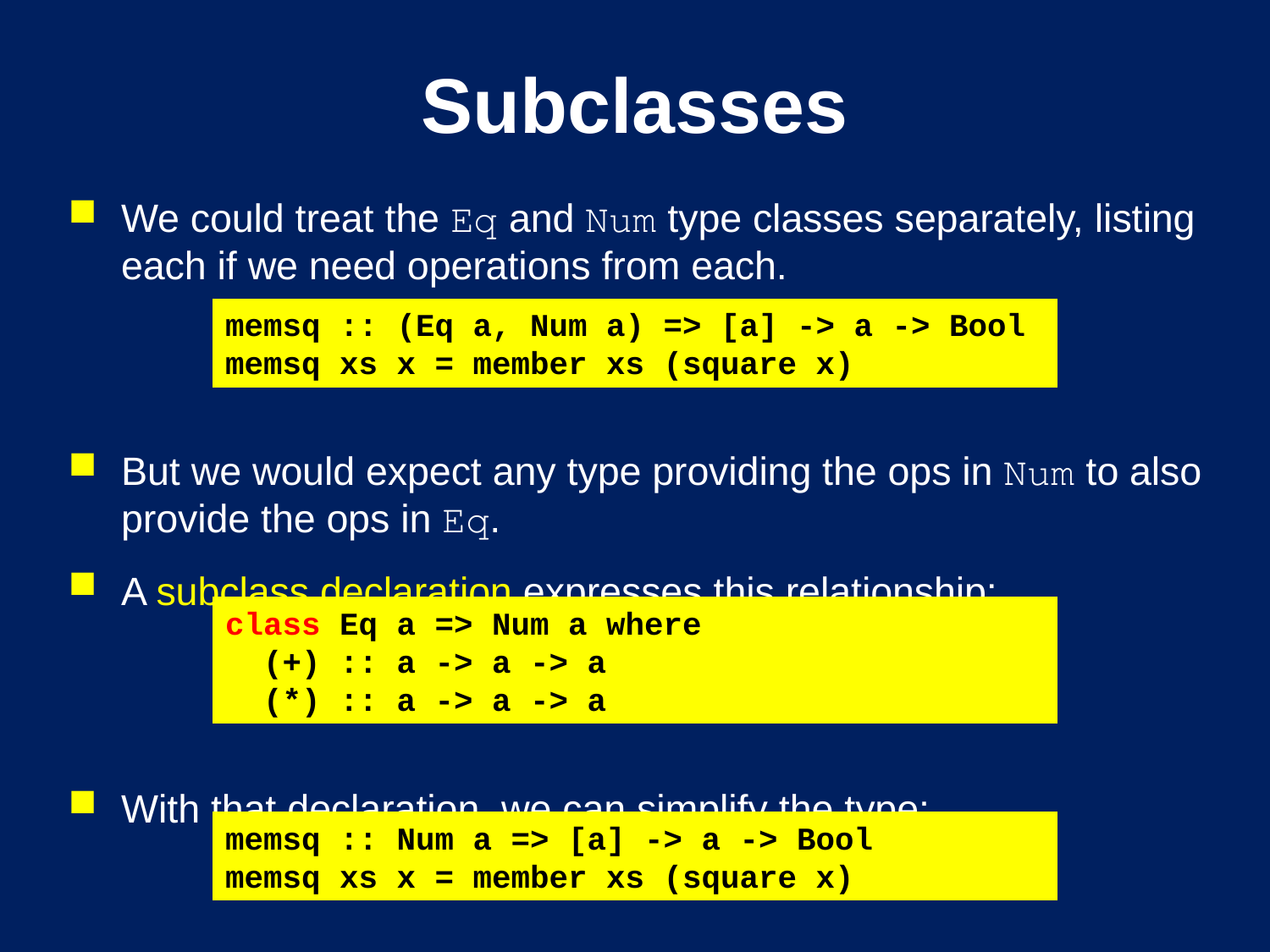

# Subclasses
We could treat the Eq and Num type classes separately, listing each if we need operations from each.

But we would expect any type providing the ops in Num to also provide the ops in Eq.
A subclass declaration expresses this relationship:

With that declaration, we can simplify the type:
memsq :: (Eq a, Num a) => [a] -> a -> Bool
memsq xs x = member xs (square x)
class Eq a => Num a where
  (+) :: a -> a -> a
  (*) :: a -> a -> a
memsq :: Num a => [a] -> a -> Bool
memsq xs x = member xs (square x)